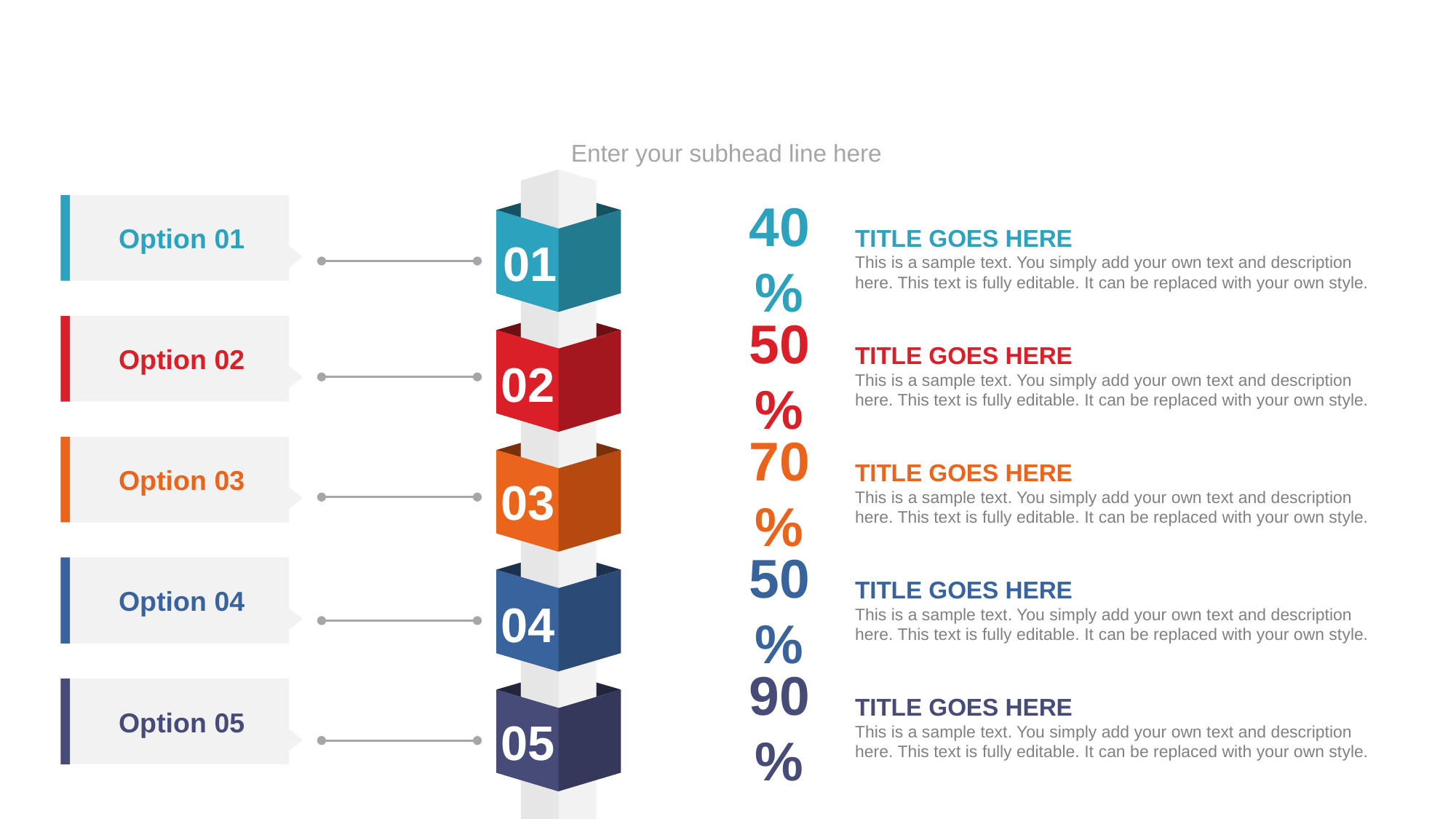

#
Enter your subhead line here

Option 01

01

TITLE GOES HERE
This is a sample text. You simply add your own text and description here. This text is fully editable. It can be replaced with your own style.
40%

Option 02

02

TITLE GOES HERE
This is a sample text. You simply add your own text and description here. This text is fully editable. It can be replaced with your own style.
50%

Option 03

03

TITLE GOES HERE
This is a sample text. You simply add your own text and description here. This text is fully editable. It can be replaced with your own style.
70%

Option 04

04

TITLE GOES HERE
This is a sample text. You simply add your own text and description here. This text is fully editable. It can be replaced with your own style.
50%

Option 05

05

TITLE GOES HERE
This is a sample text. You simply add your own text and description here. This text is fully editable. It can be replaced with your own style.
90%